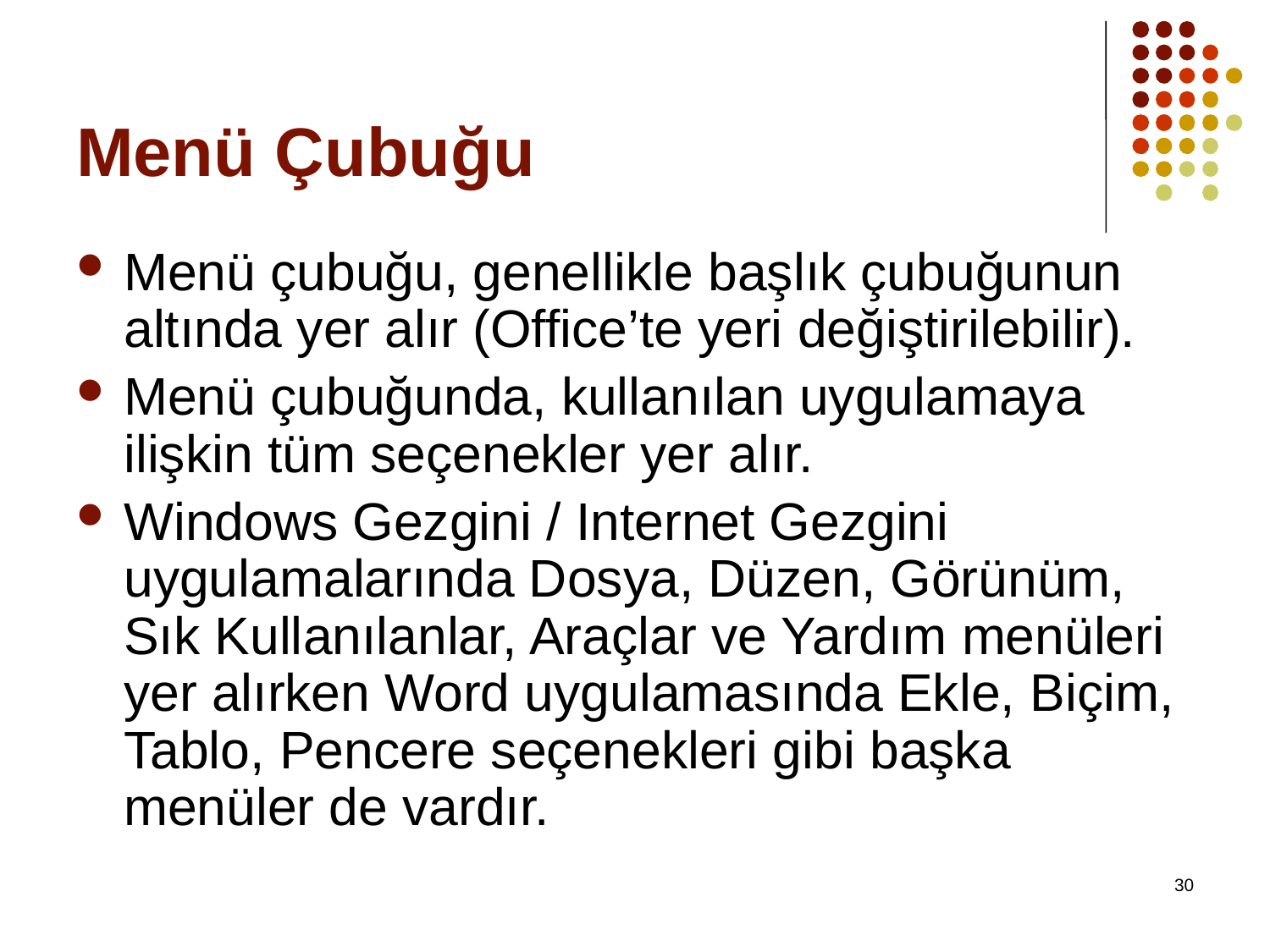

# Menü Çubuğu
Menü çubuğu, genellikle başlık çubuğunun altında yer alır (Office’te yeri değiştirilebilir).
Menü çubuğunda, kullanılan uygulamaya ilişkin tüm seçenekler yer alır.
Windows Gezgini / Internet Gezgini uygulamalarında Dosya, Düzen, Görünüm, Sık Kullanılanlar, Araçlar ve Yardım menüleri yer alırken Word uygulamasında Ekle, Biçim, Tablo, Pencere seçenekleri gibi başka menüler de vardır.
30